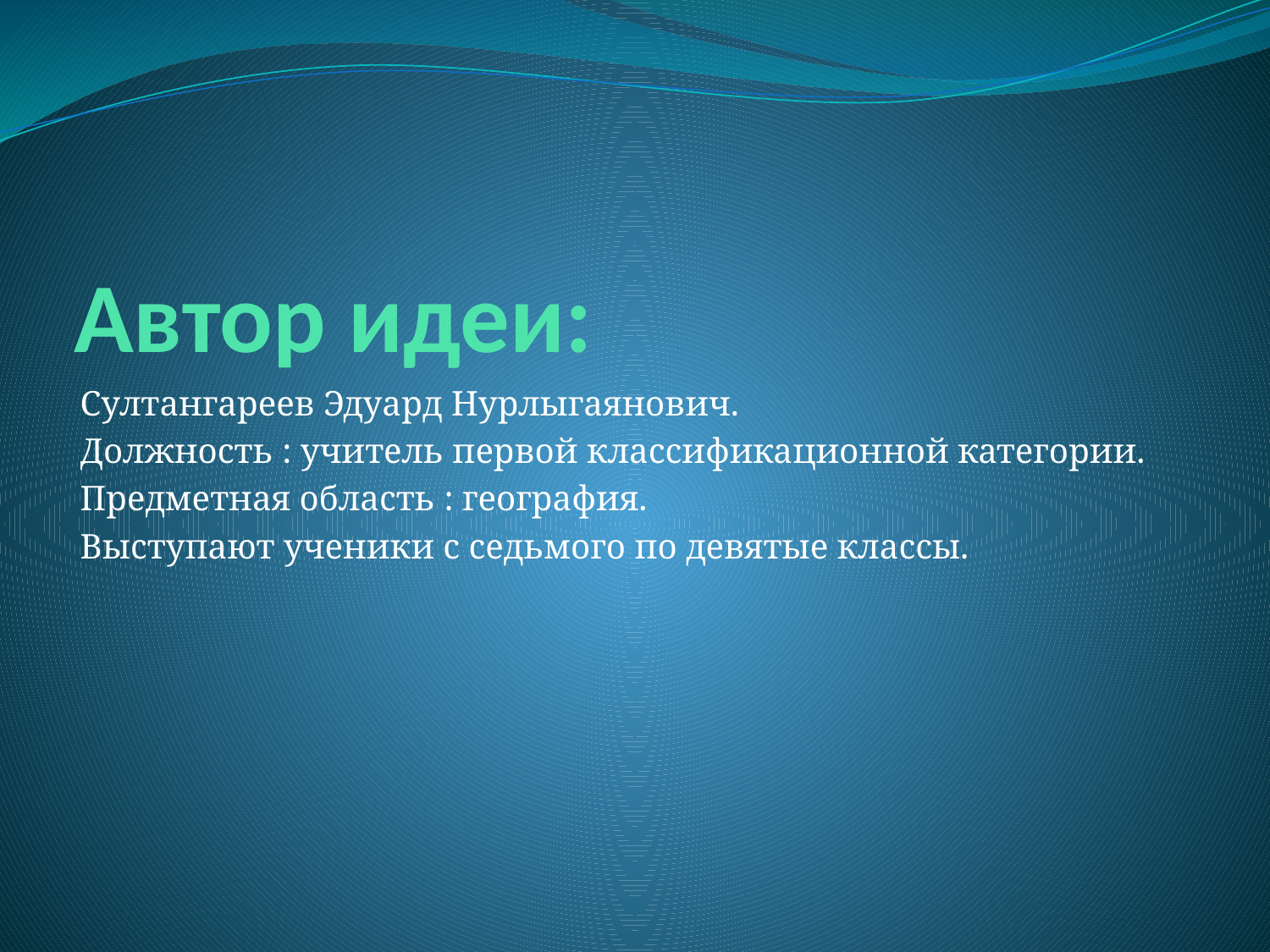

# Автор идеи:
Султангареев Эдуард Нурлыгаянович.
Должность : учитель первой классификационной категории.
Предметная область : география.
Выступают ученики с седьмого по девятые классы.